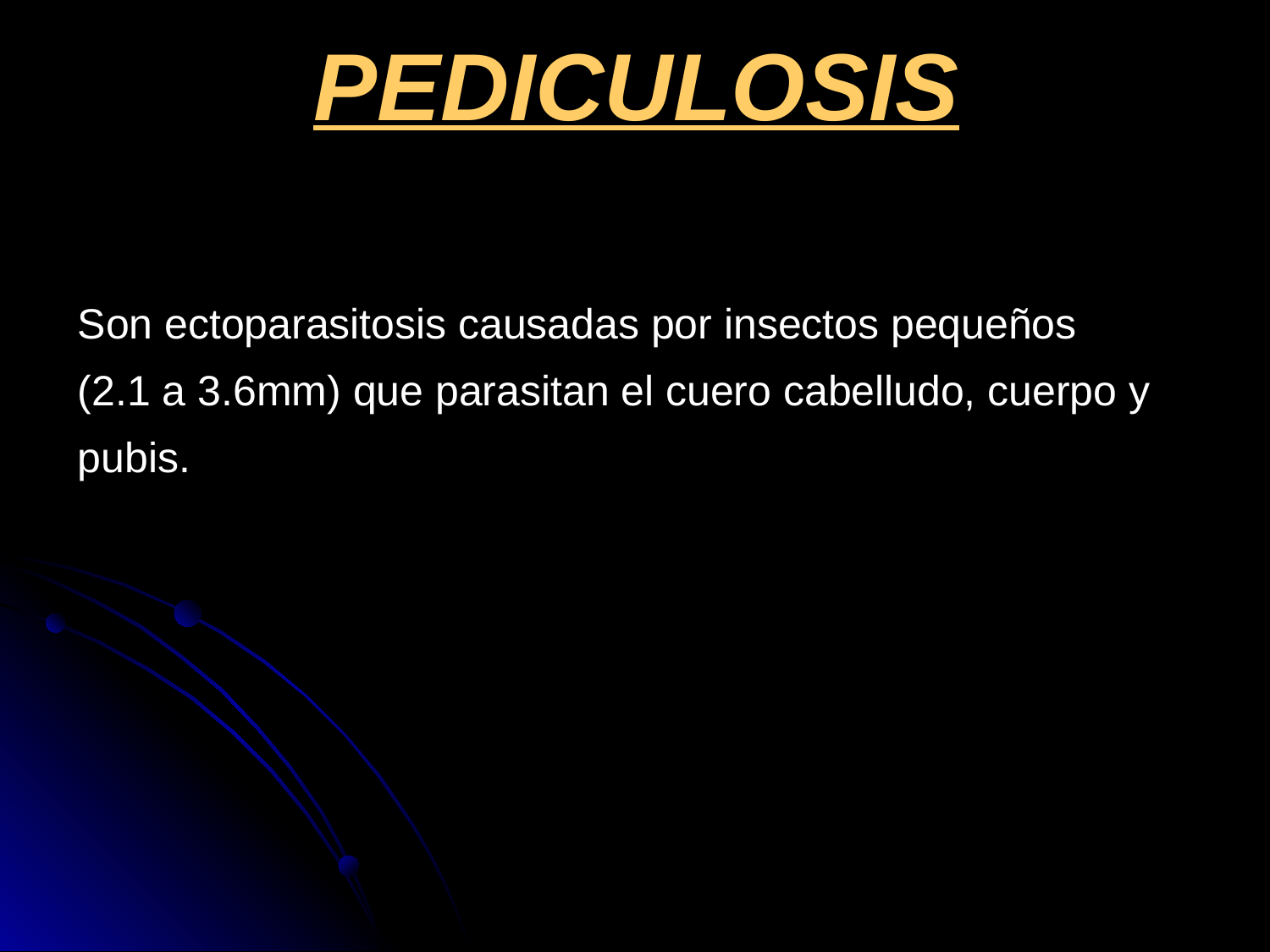

# PEDICULOSIS
Son ectoparasitosis causadas por insectos pequeños
(2.1 a 3.6mm) que parasitan el cuero cabelludo, cuerpo y
pubis.